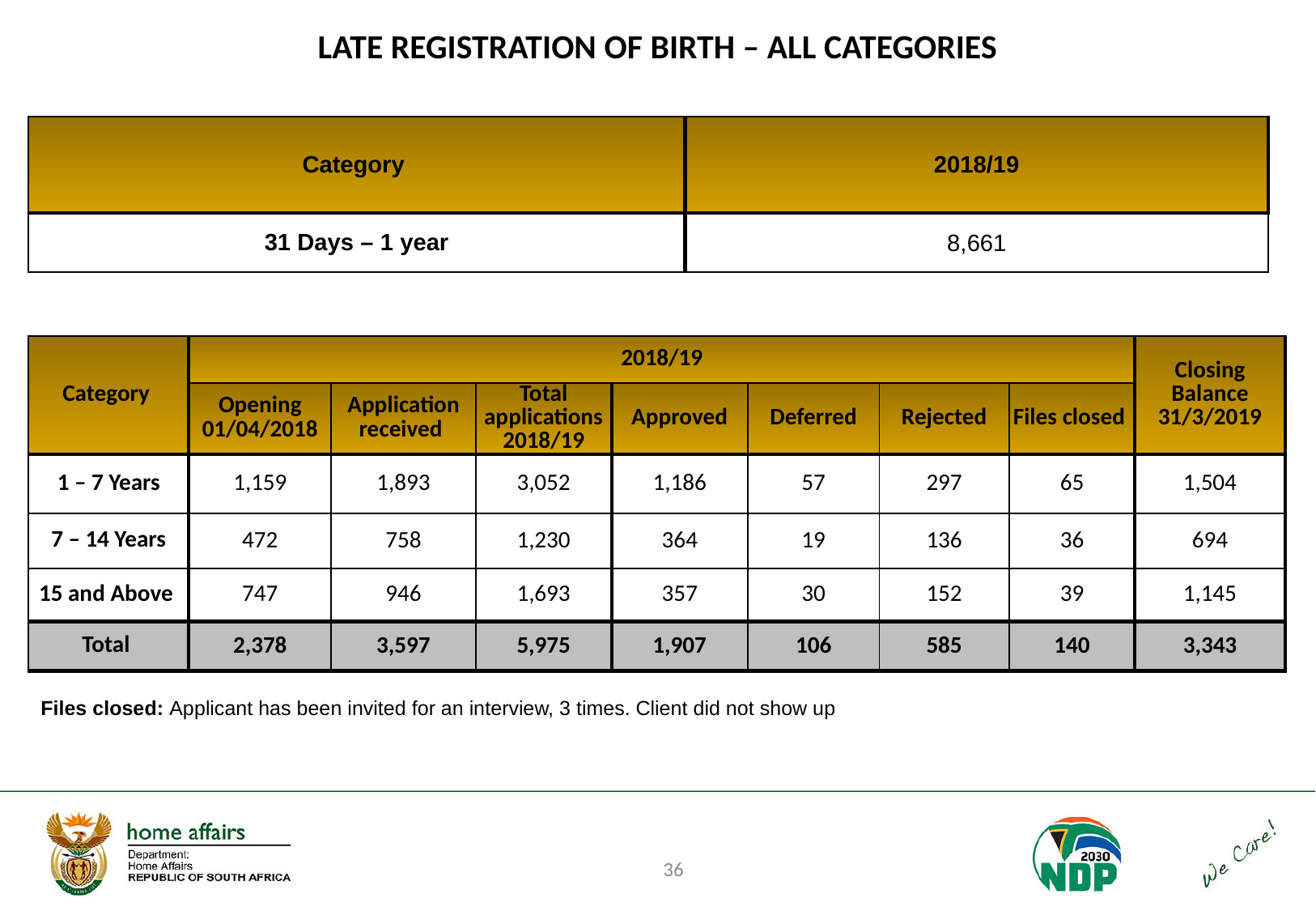

# LATE REGISTRATION OF BIRTH – ALL CATEGORIES
| Category | 2018/19 |
| --- | --- |
| 31 Days – 1 year | 8,661 |
| Category | 2018/19 |  |  |  |  |  |  | Closing Balance 31/3/2019 |
| --- | --- | --- | --- | --- | --- | --- | --- | --- |
|  | Opening 01/04/2018 | Application received | Total applications 2018/19 | Approved | Deferred | Rejected | Files closed |  |
| 1 – 7 Years | 1,159 | 1,893 | 3,052 | 1,186 | 57 | 297 | 65 | 1,504 |
| 7 – 14 Years | 472 | 758 | 1,230 | 364 | 19 | 136 | 36 | 694 |
| 15 and Above | 747 | 946 | 1,693 | 357 | 30 | 152 | 39 | 1,145 |
| Total | 2,378 | 3,597 | 5,975 | 1,907 | 106 | 585 | 140 | 3,343 |
Files closed: Applicant has been invited for an interview, 3 times. Client did not show up
36